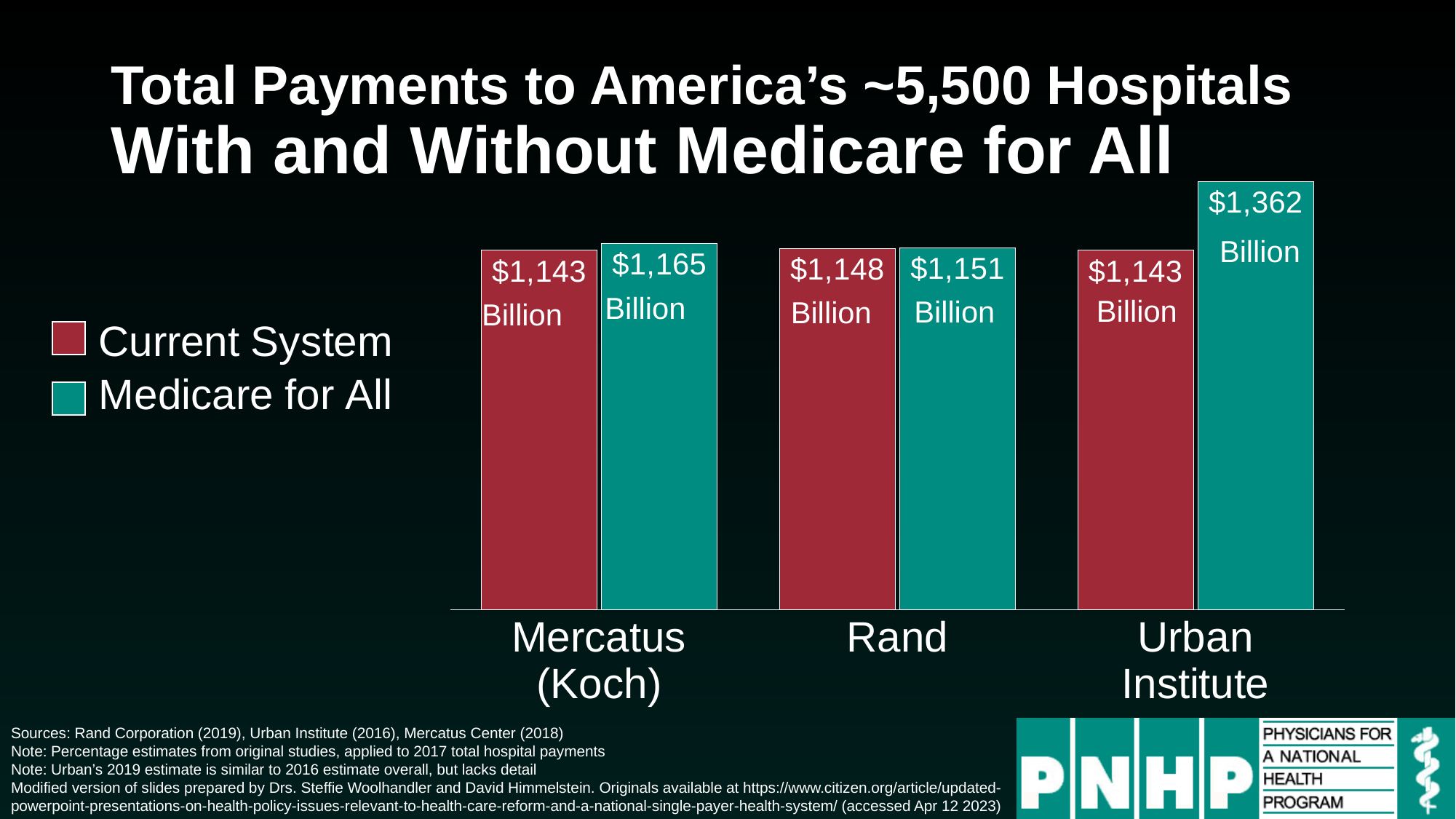

# Total Payments to America’s ~5,500 Hospitals With and Without Medicare for All

### Chart

| Category |  Current System  |  Medicare for All  |
|---|---|---|
| Mercatus
(Koch) | 1143.0 | 1165.0 |
| Rand | 1148.0 | 1151.0 |
| Urban
Institute | 1143.0 | 1362.0 |
Billion
Billion
Billion
Billion
Billion
Billion

Sources: Rand Corporation (2019), Urban Institute (2016), Mercatus Center (2018)
Note: Percentage estimates from original studies, applied to 2017 total hospital payments
Note: Urban’s 2019 estimate is similar to 2016 estimate overall, but lacks detail
Modified version of slides prepared by Drs. Steffie Woolhandler and David Himmelstein. Originals available at https://www.citizen.org/article/updated-powerpoint-presentations-on-health-policy-issues-relevant-to-health-care-reform-and-a-national-single-payer-health-system/ (accessed Apr 12 2023)